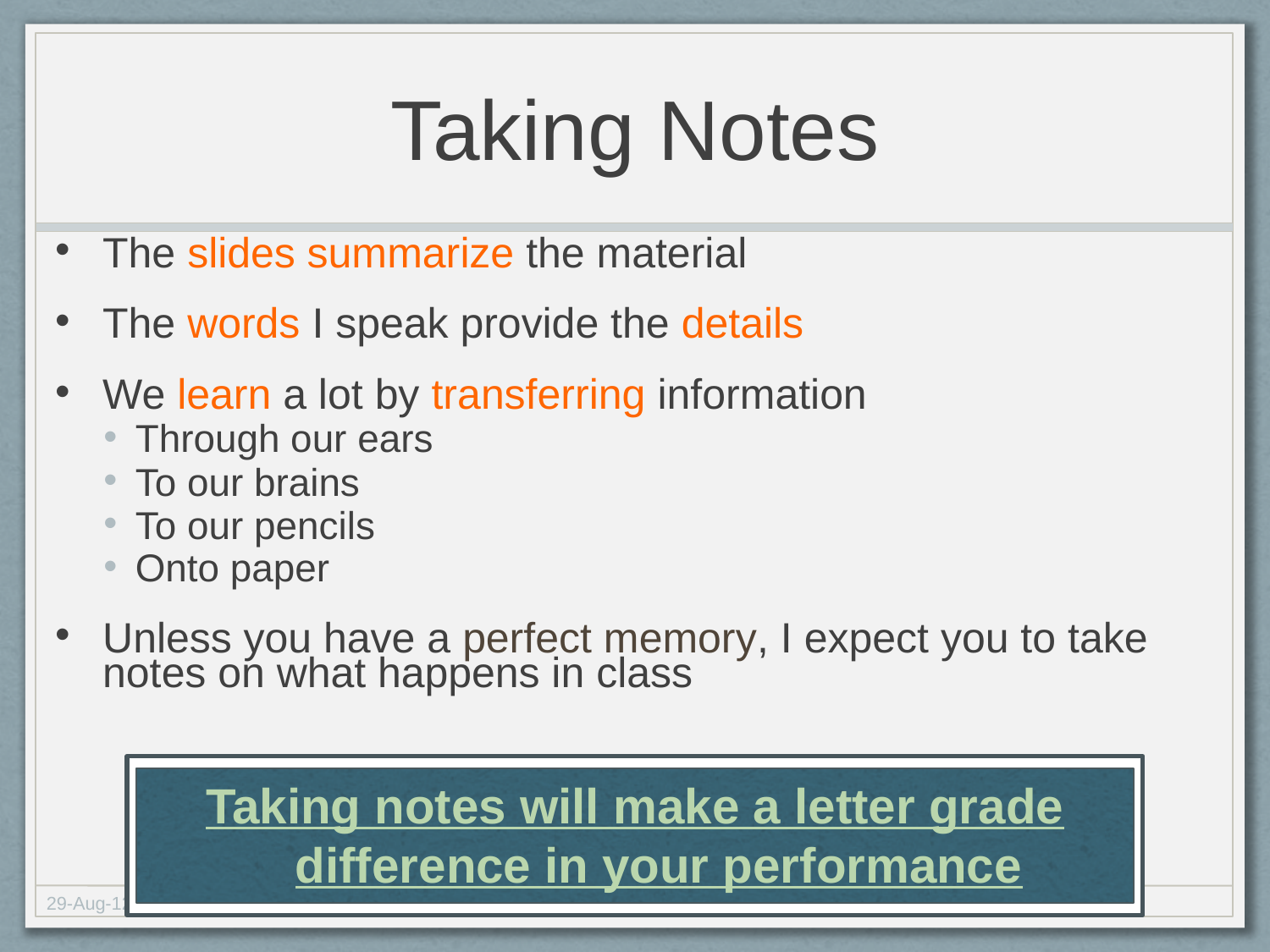

# Taking Notes
The slides summarize the material
The words I speak provide the details
We learn a lot by transferring information
Through our ears
To our brains
To our pencils
Onto paper
Unless you have a perfect memory, I expect you to take notes on what happens in class

Taking notes will make a letter grade difference in your performance
9
29-Aug-12